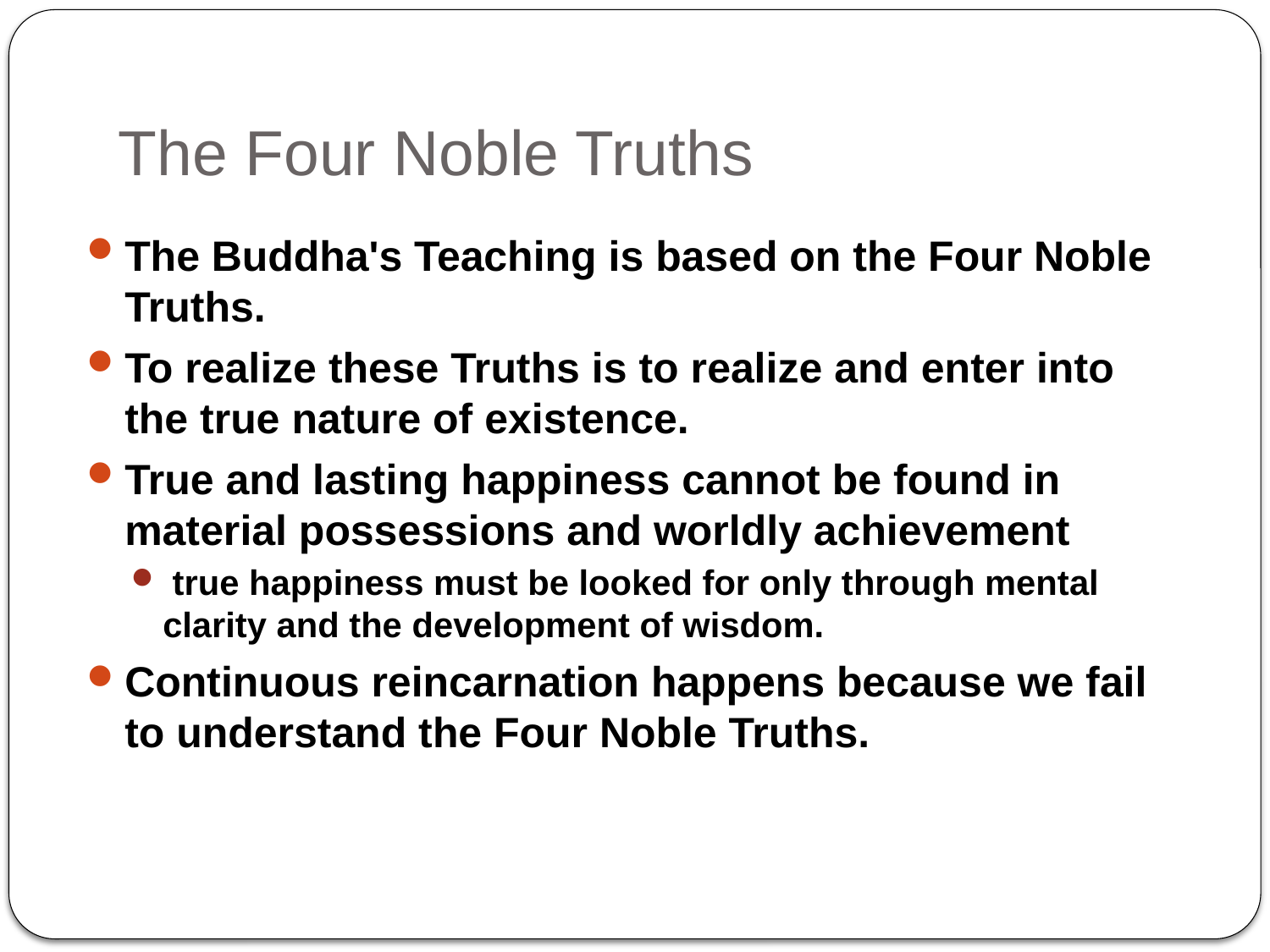

# The Four Noble Truths
The Buddha's Teaching is based on the Four Noble Truths.
To realize these Truths is to realize and enter into the true nature of existence.
True and lasting happiness cannot be found in material possessions and worldly achievement
 true happiness must be looked for only through mental clarity and the development of wisdom.
Continuous reincarnation happens because we fail to understand the Four Noble Truths.